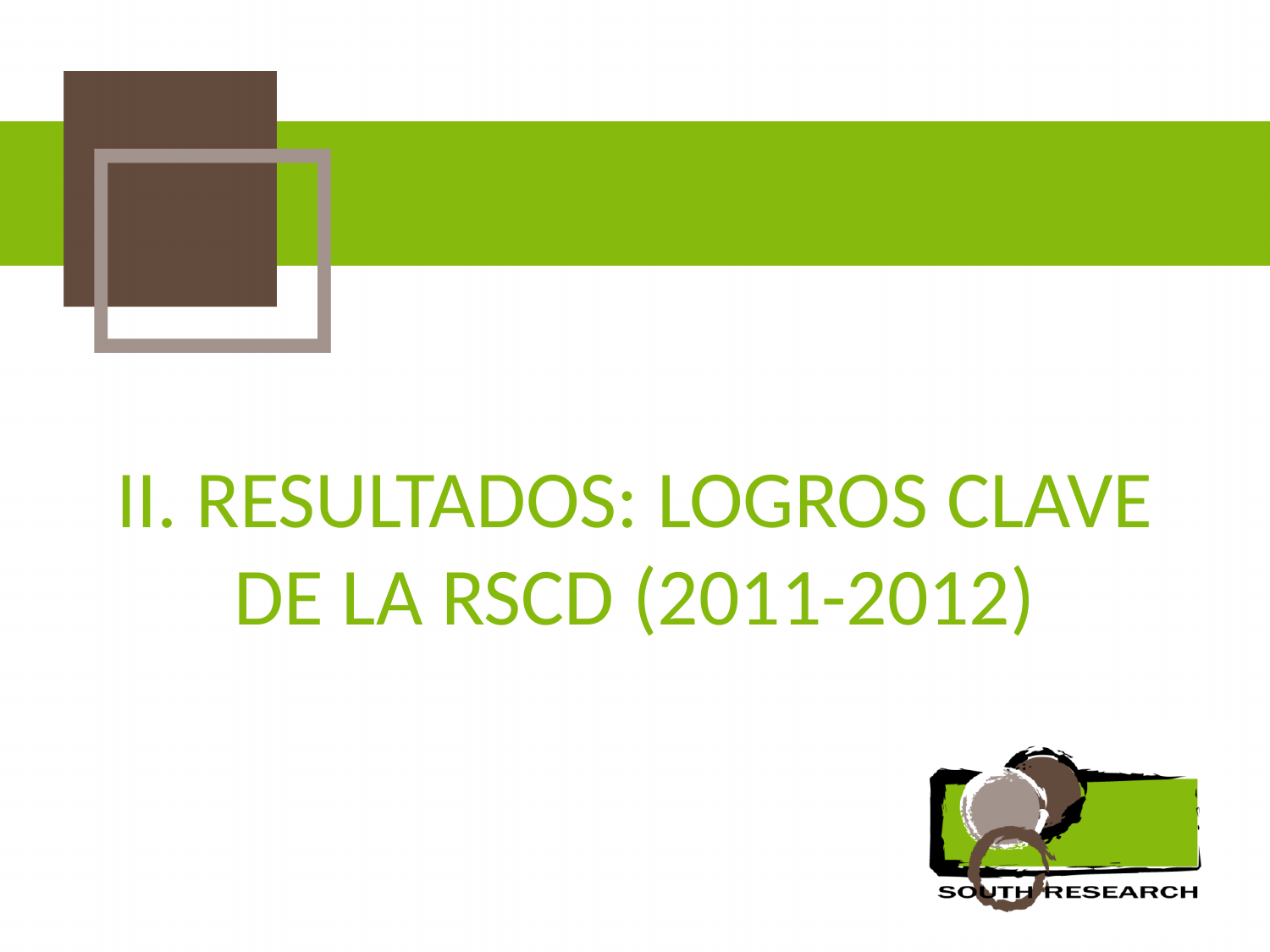

II. Resultados: Logros clave de la RSCD (2011-2012)